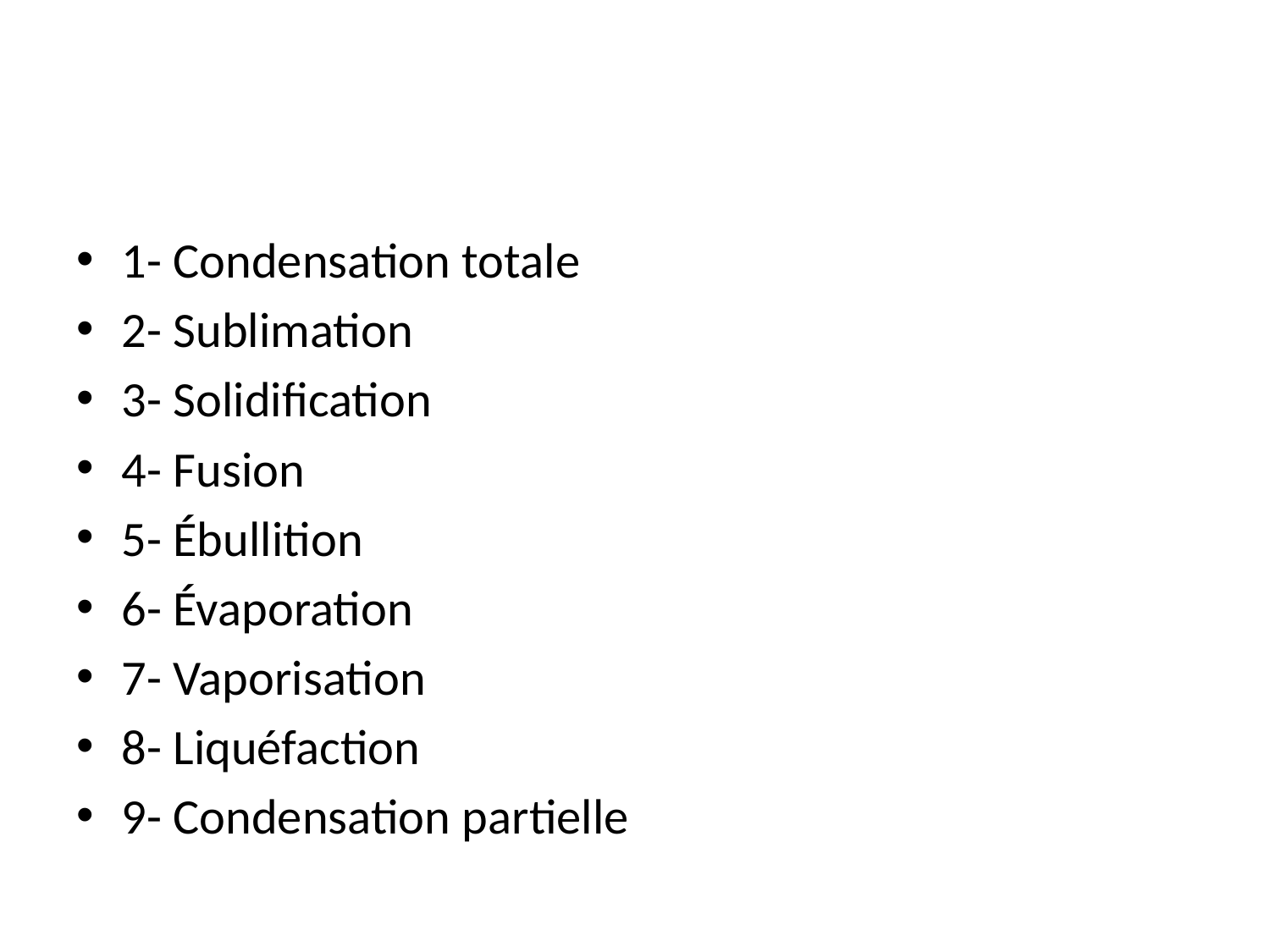

#
1- Condensation totale
2- Sublimation
3- Solidification
4- Fusion
5- Ébullition
6- Évaporation
7- Vaporisation
8- Liquéfaction
9- Condensation partielle